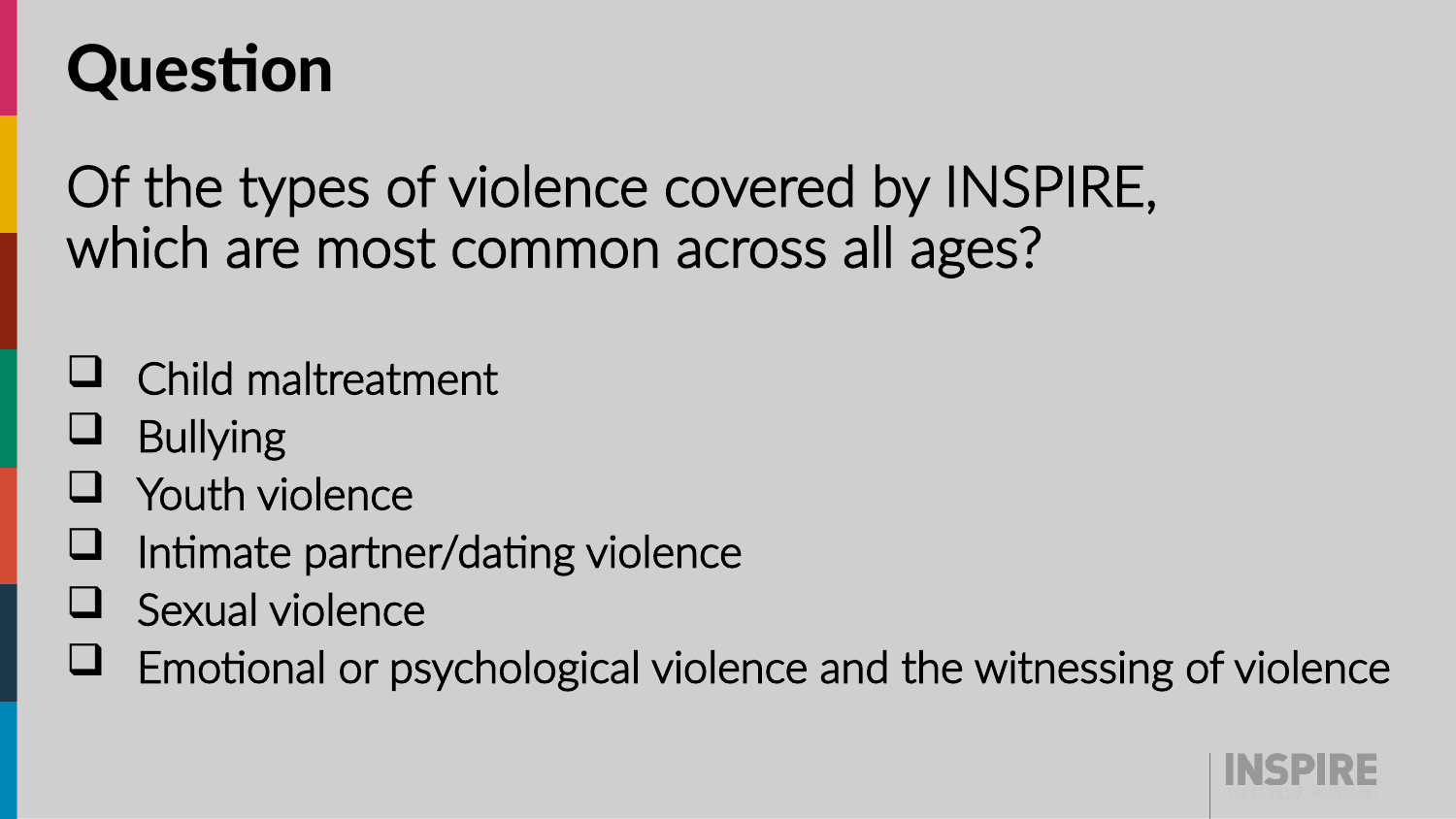

# Question
Of the types of violence covered by INSPIRE, which are most common across all ages?
Child maltreatment
Bullying
Youth violence
Intimate partner/dating violence
Sexual violence
Emotional or psychological violence and the witnessing of violence